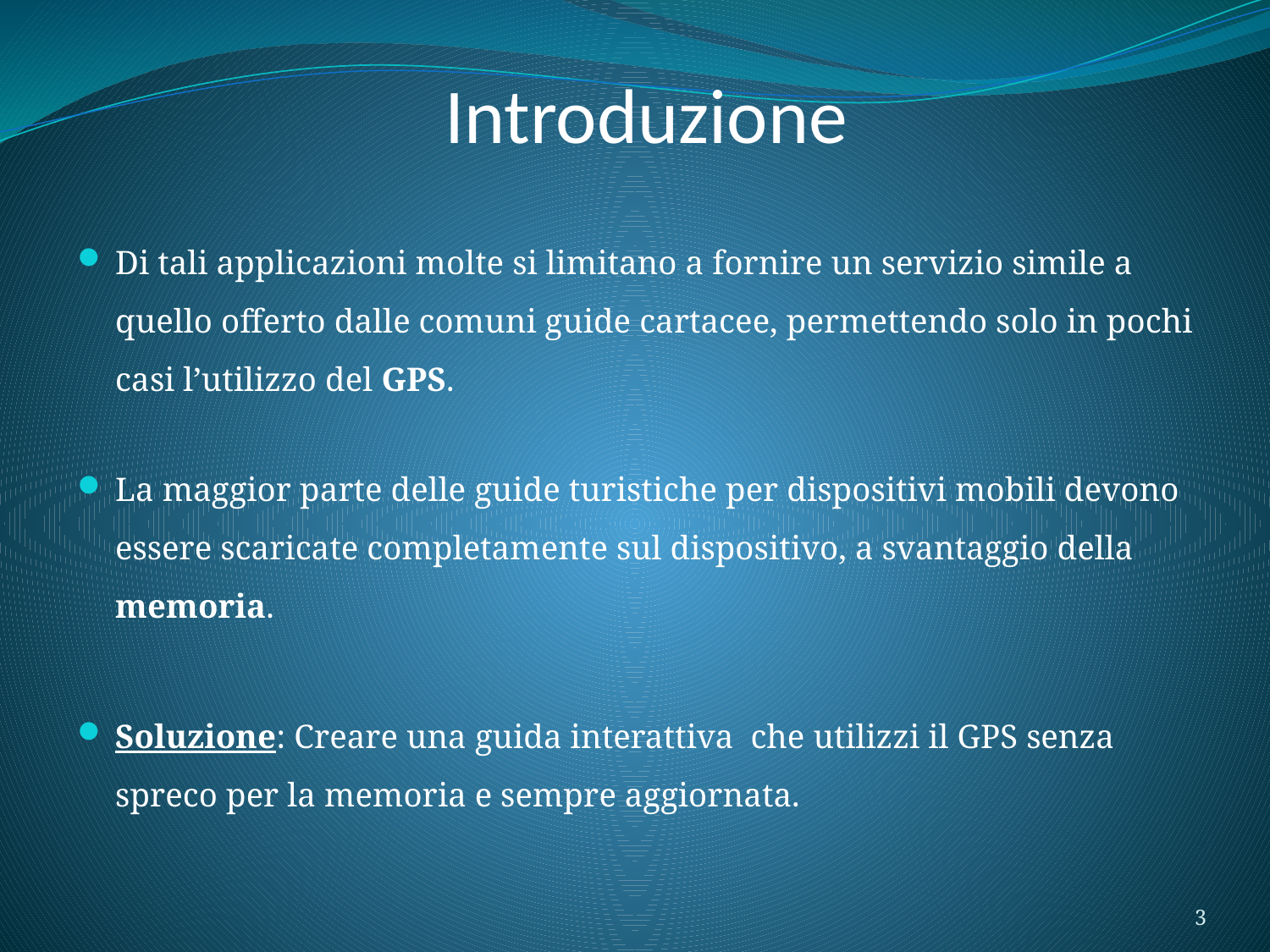

# Introduzione
Di tali applicazioni molte si limitano a fornire un servizio simile a quello offerto dalle comuni guide cartacee, permettendo solo in pochi casi l’utilizzo del GPS.

La maggior parte delle guide turistiche per dispositivi mobili devono essere scaricate completamente sul dispositivo, a svantaggio della memoria.

Soluzione: Creare una guida interattiva  che utilizzi il GPS senza spreco per la memoria e sempre aggiornata.
3